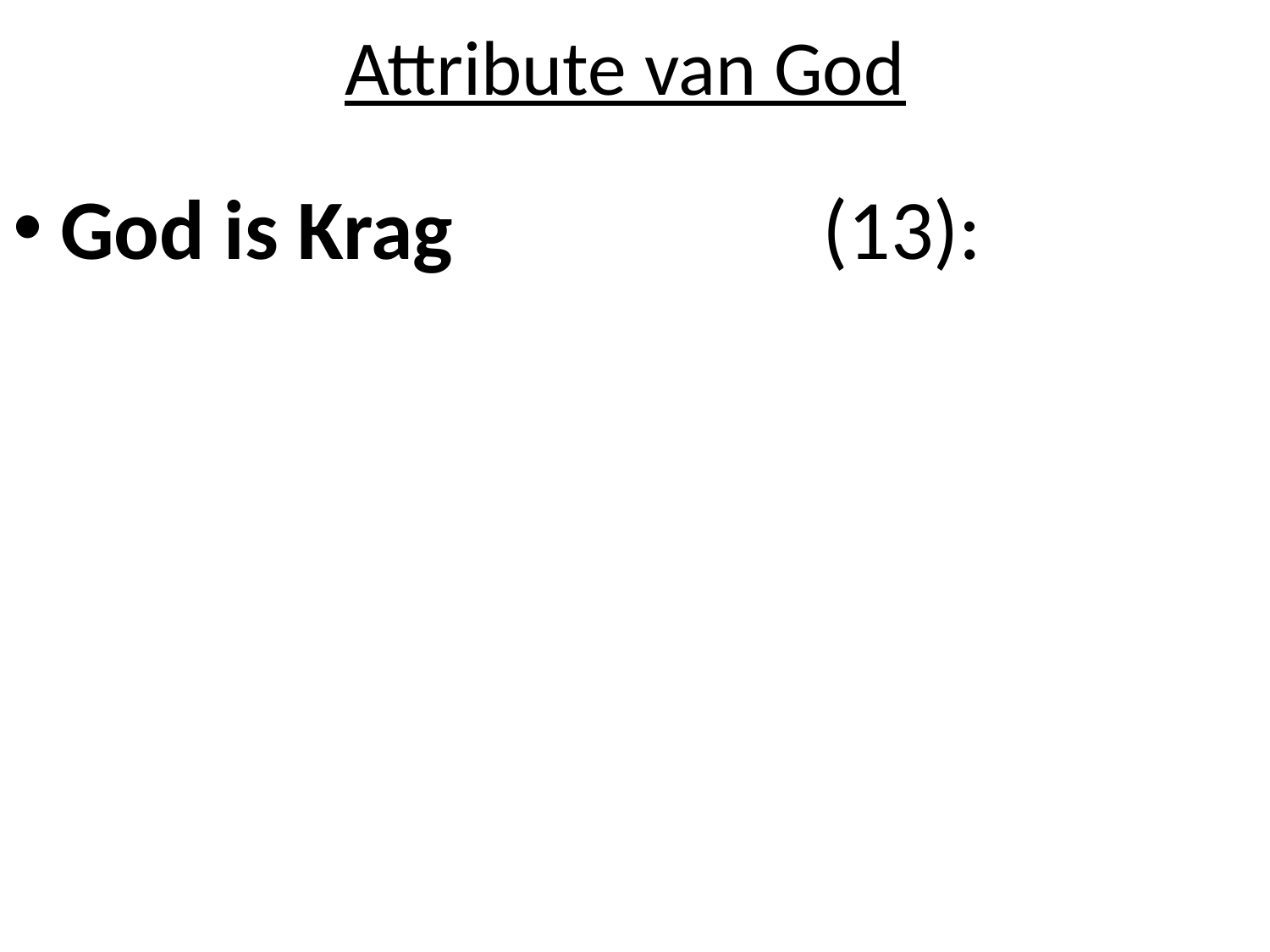

# Attribute van God
God is Krag 			(13):